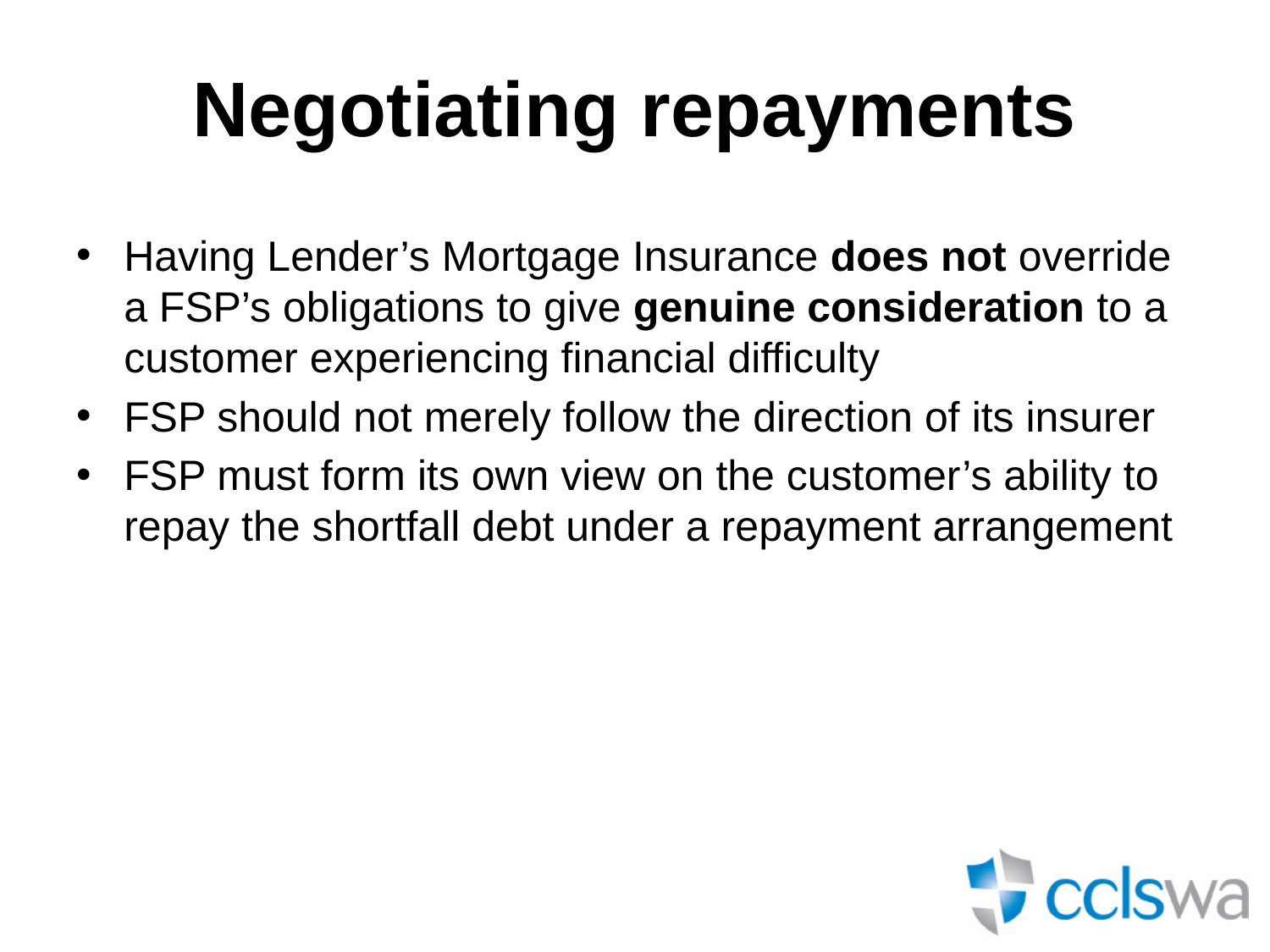

# Negotiating repayments
Having Lender’s Mortgage Insurance does not override a FSP’s obligations to give genuine consideration to a customer experiencing financial difficulty
FSP should not merely follow the direction of its insurer
FSP must form its own view on the customer’s ability to repay the shortfall debt under a repayment arrangement